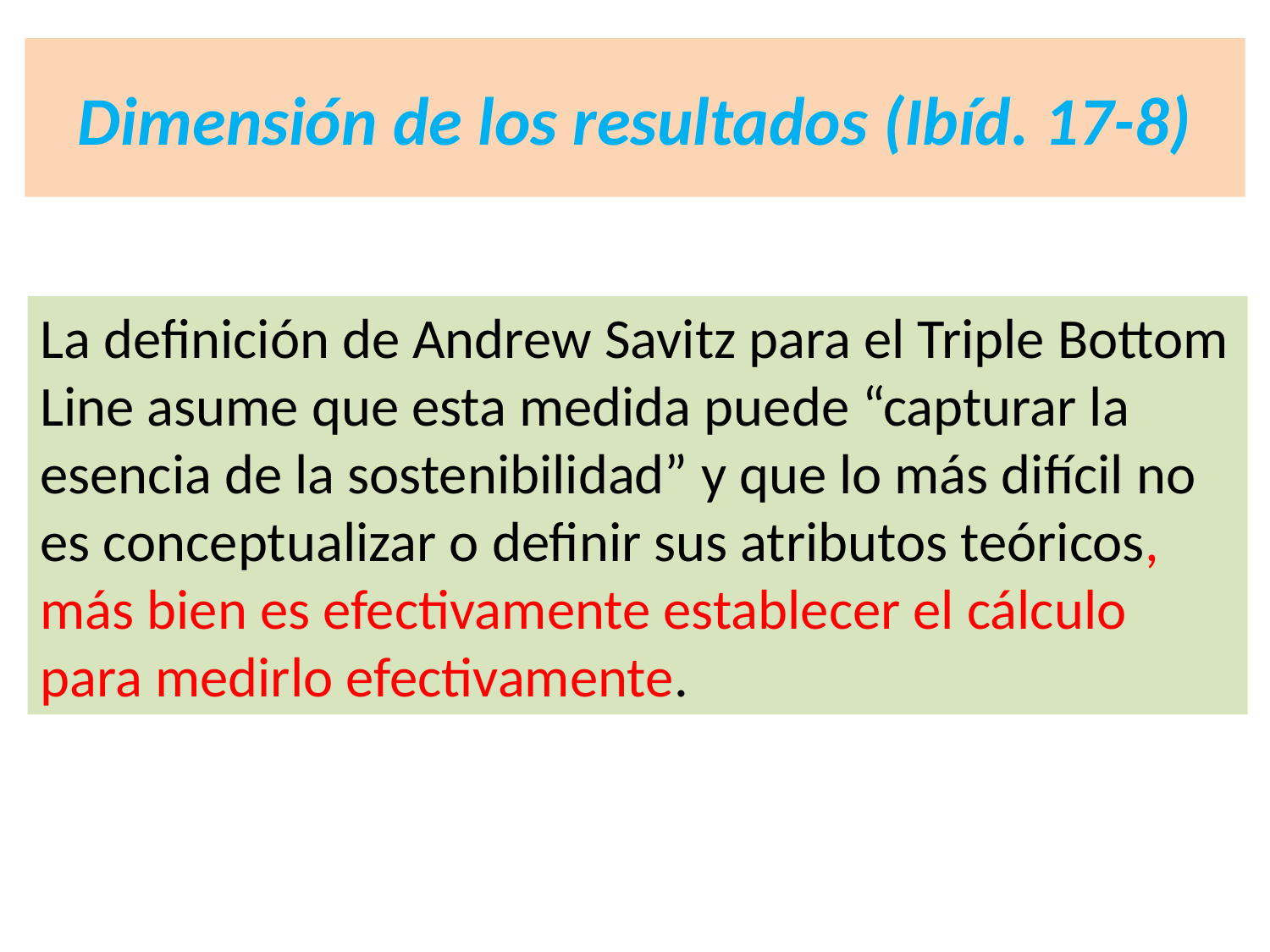

# Dimensión de los resultados (Ibíd. 17-8)
La definición de Andrew Savitz para el Triple Bottom Line asume que esta medida puede “capturar la esencia de la sostenibilidad” y que lo más difícil no es conceptualizar o definir sus atributos teóricos, más bien es efectivamente establecer el cálculo para medirlo efectivamente.